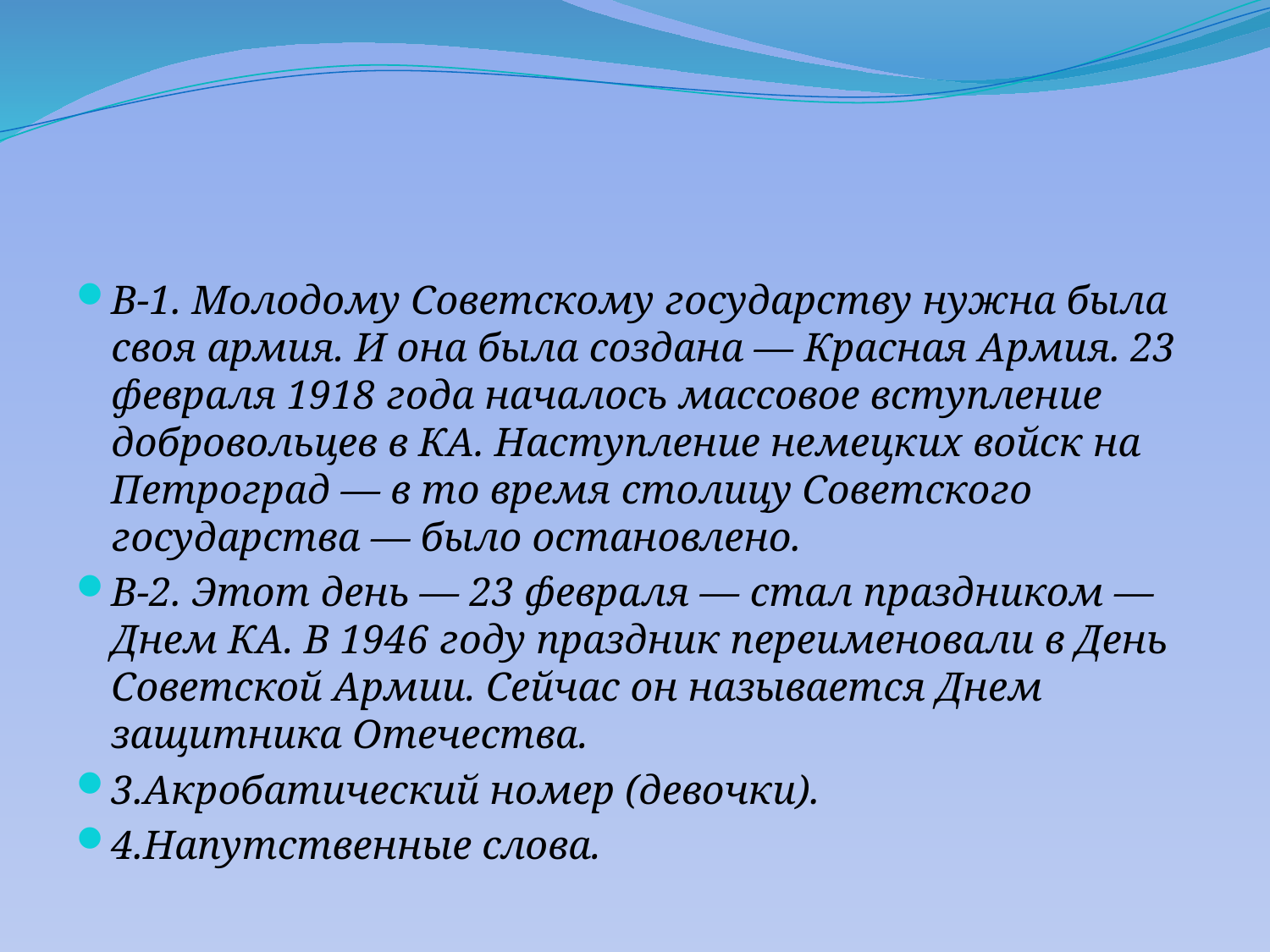

#
В-1. Молодому Советскому государству нужна была своя армия. И она была создана — Красная Армия. 23 февраля 1918 года началось массовое вступление добровольцев в КА. Наступление немецких войск на Петроград — в то время столицу Советского государства — было остановлено.
В-2. Этот день — 23 февраля — стал праздником — Днем КА. В 1946 году праздник переименовали в День Советской Армии. Сейчас он называется Днем защитника Отечества.
3.Акробатический номер (девочки).
4.Напутственные слова.